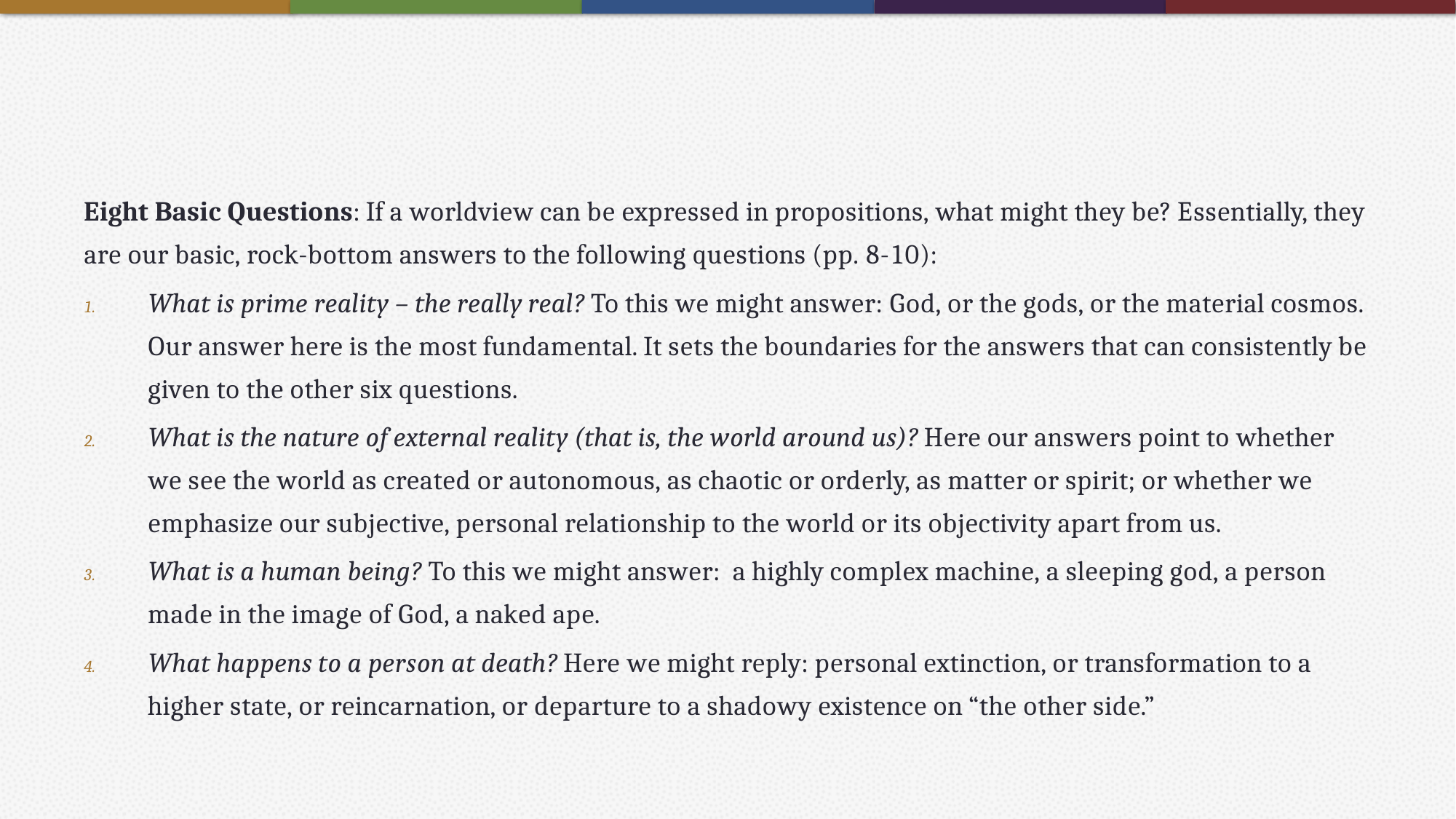

#
Eight Basic Questions: If a worldview can be expressed in propositions, what might they be? Essentially, they are our basic, rock-bottom answers to the following questions (pp. 8-10):
What is prime reality – the really real? To this we might answer: God, or the gods, or the material cosmos. Our answer here is the most fundamental. It sets the boundaries for the answers that can consistently be given to the other six questions.
What is the nature of external reality (that is, the world around us)? Here our answers point to whether we see the world as created or autonomous, as chaotic or orderly, as matter or spirit; or whether we emphasize our subjective, personal relationship to the world or its objectivity apart from us.
What is a human being? To this we might answer:  a highly complex machine, a sleeping god, a person made in the image of God, a naked ape.
What happens to a person at death? Here we might reply: personal extinction, or transformation to a higher state, or reincarnation, or departure to a shadowy existence on “the other side.”